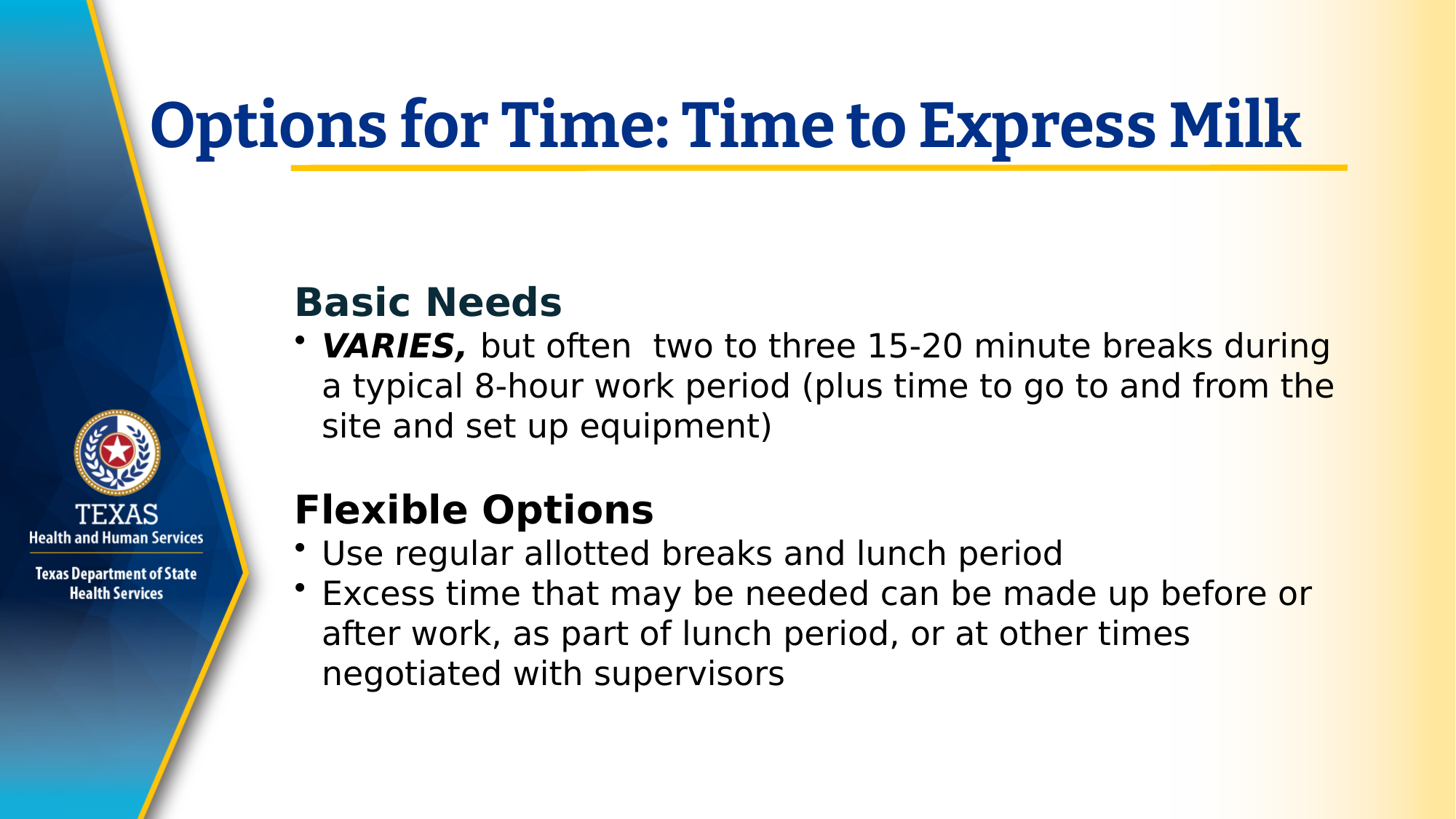

# Options for Time: Time to Express Milk
Basic Needs
VARIES, but often  two to three 15-20 minute breaks during a typical 8-hour work period (plus time to go to and from the site and set up equipment)

Flexible Options
Use regular allotted breaks and lunch period
Excess time that may be needed can be made up before or after work, as part of lunch period, or at other times negotiated with supervisors